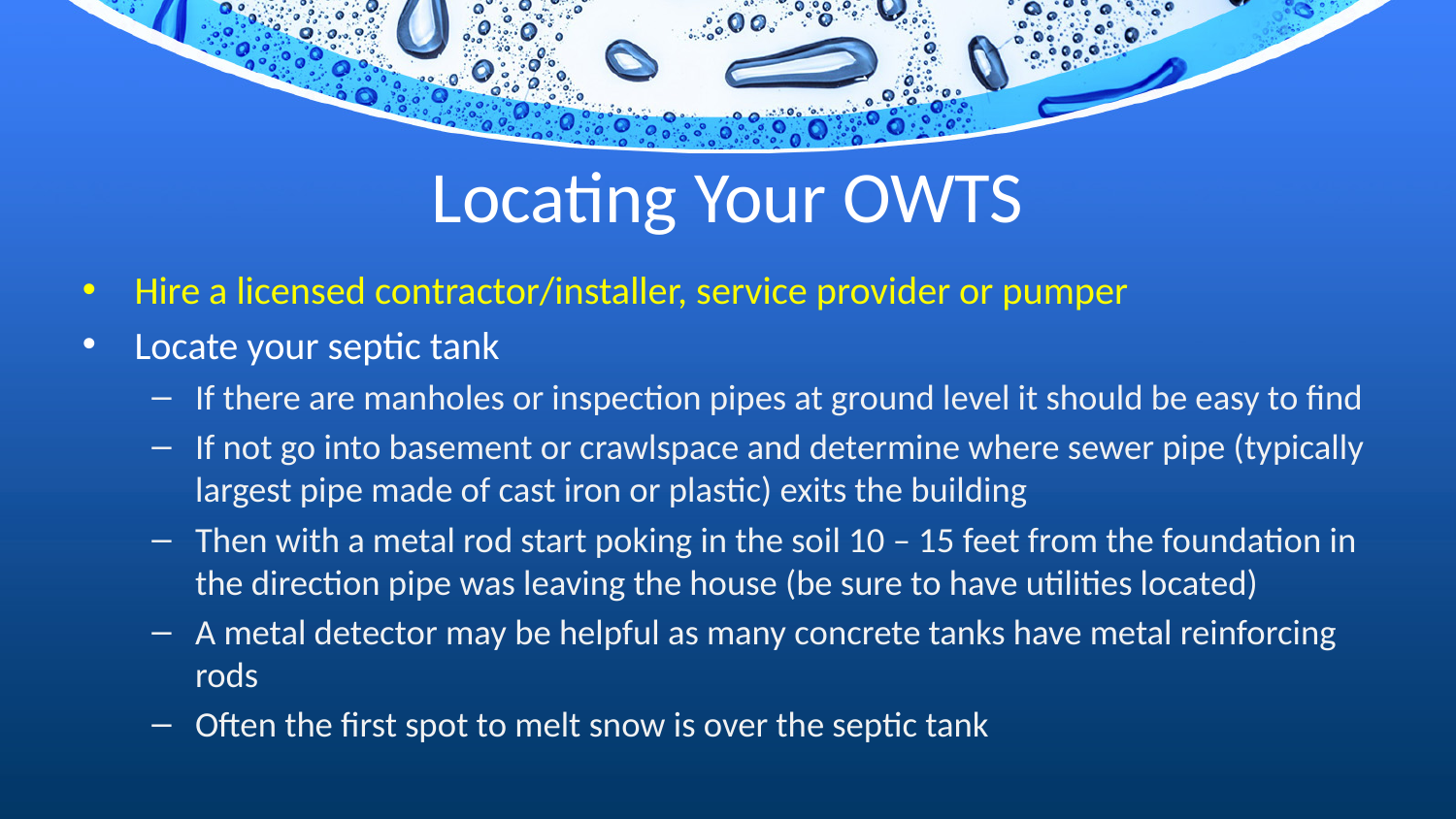

# Locating Your OWTS
Hire a licensed contractor/installer, service provider or pumper
Locate your septic tank
If there are manholes or inspection pipes at ground level it should be easy to find
If not go into basement or crawlspace and determine where sewer pipe (typically largest pipe made of cast iron or plastic) exits the building
Then with a metal rod start poking in the soil 10 – 15 feet from the foundation in the direction pipe was leaving the house (be sure to have utilities located)
A metal detector may be helpful as many concrete tanks have metal reinforcing rods
Often the first spot to melt snow is over the septic tank